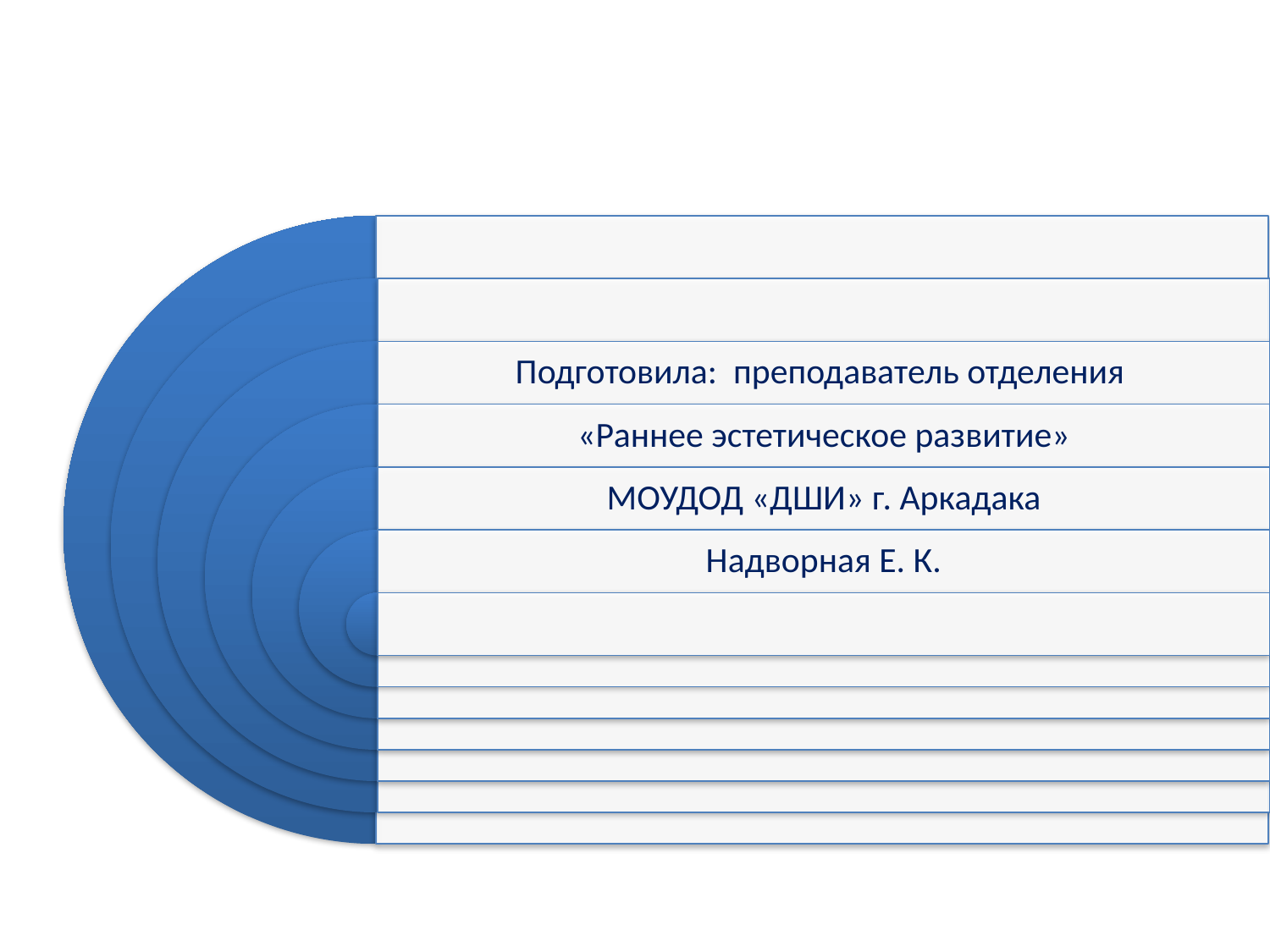

Подготовила:  преподаватель отделения
«Раннее эстетическое развитие»
МОУДОД «ДШИ» г. Аркадака
Надворная Е. К.